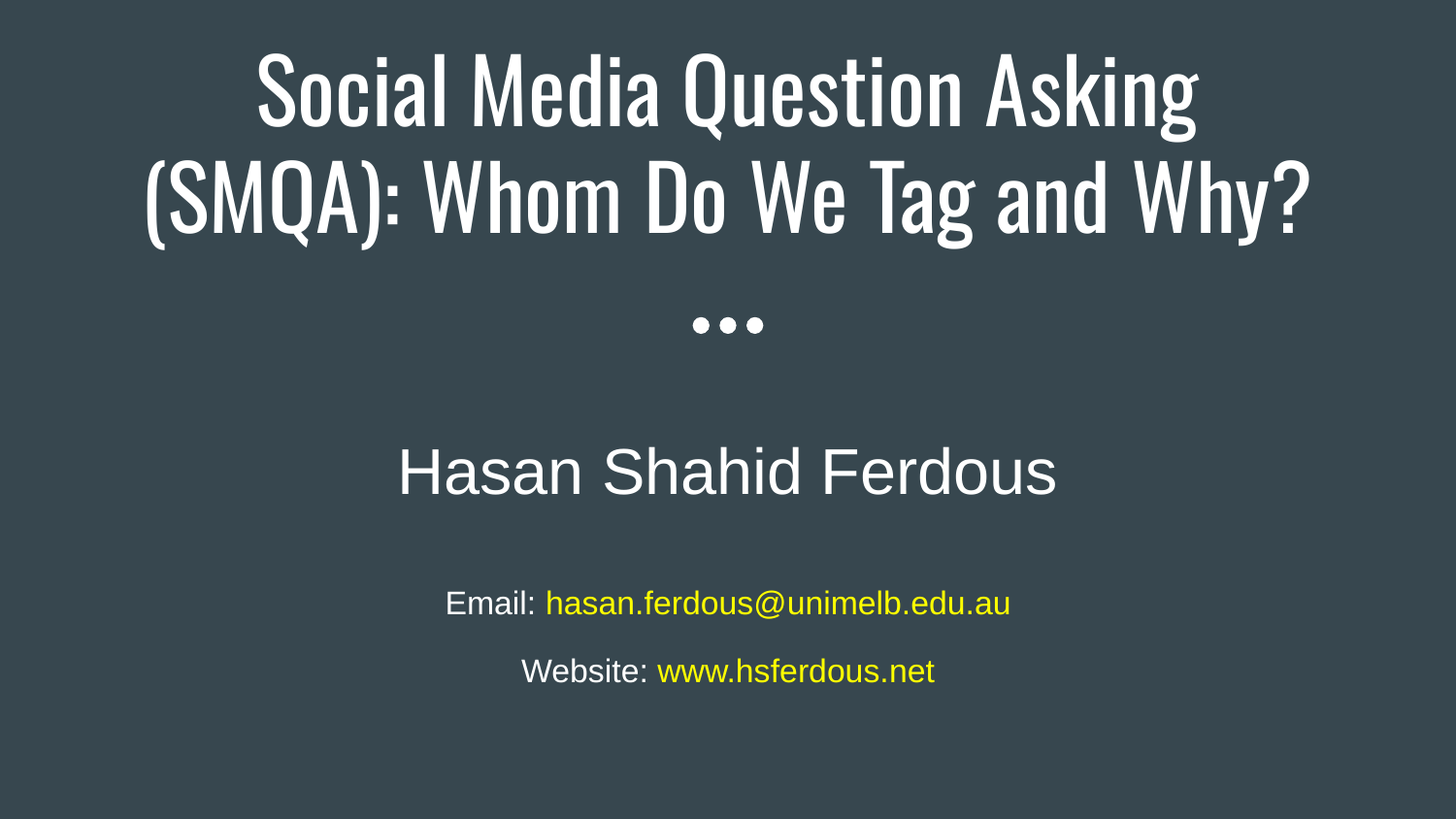

# Social Media Question Asking (SMQA): Whom Do We Tag and Why?
Hasan Shahid Ferdous

Email: hasan.ferdous@unimelb.edu.au
Website: www.hsferdous.net